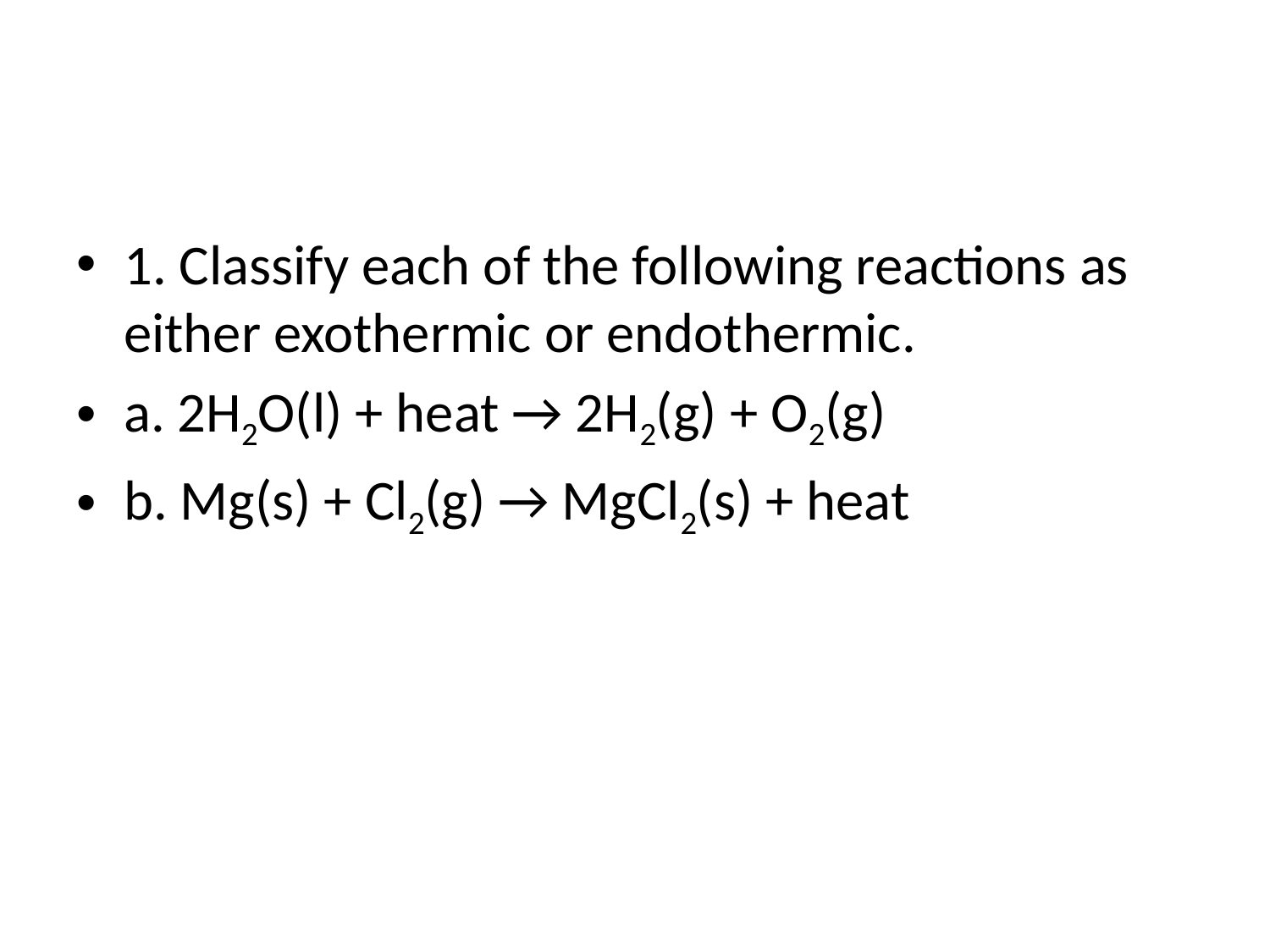

#
1. Classify each of the following reactions as either exothermic or endothermic.
a. 2H2O(l) + heat → 2H2(g) + O2(g)
b. Mg(s) + Cl2(g) → MgCl2(s) + heat